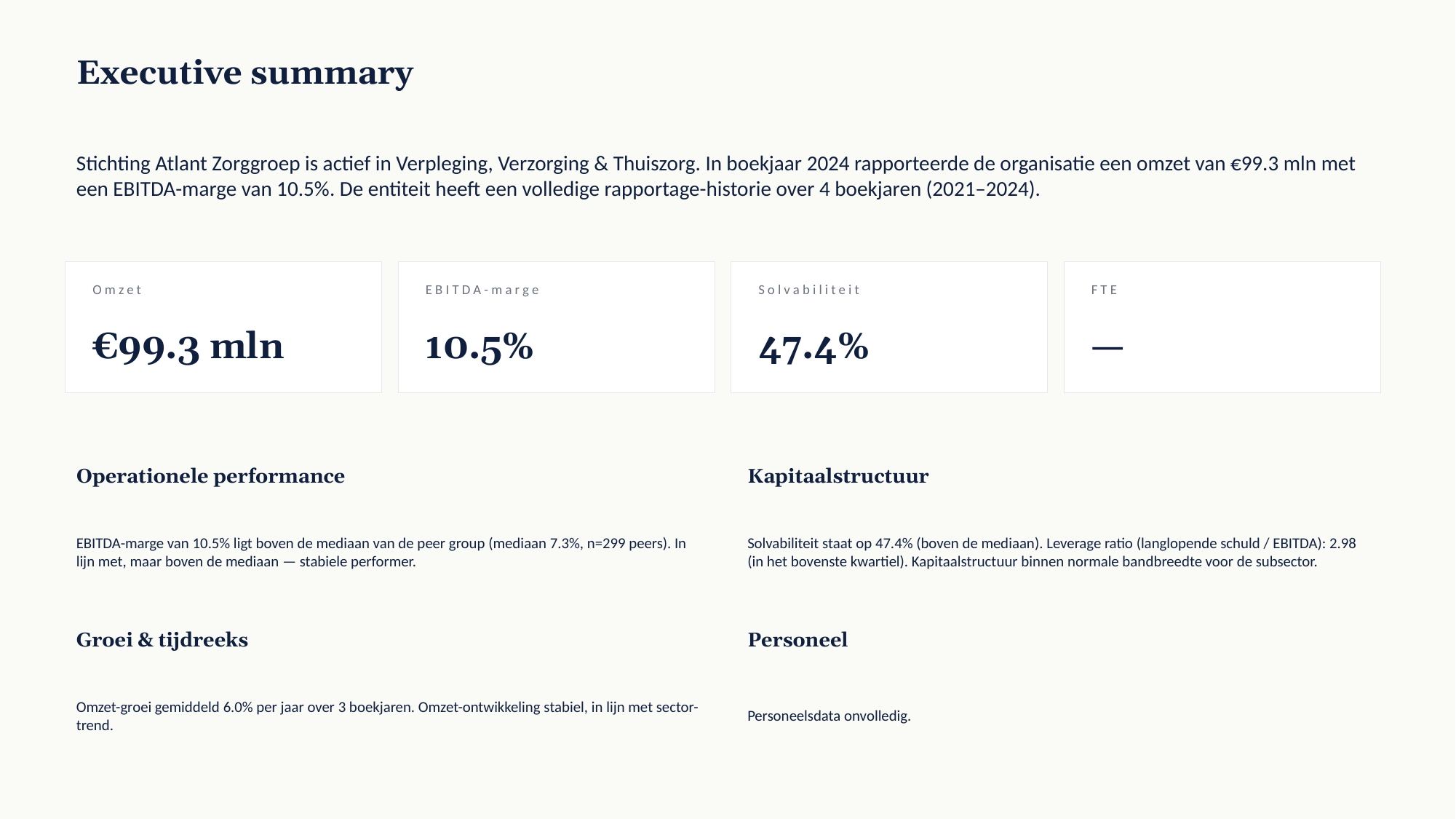

Executive summary
Stichting Atlant Zorggroep is actief in Verpleging, Verzorging & Thuiszorg. In boekjaar 2024 rapporteerde de organisatie een omzet van €99.3 mln met een EBITDA-marge van 10.5%. De entiteit heeft een volledige rapportage-historie over 4 boekjaren (2021–2024).

Omzet
EBITDA-marge
Solvabiliteit
FTE
€99.3 mln
10.5%
47.4%
—
Operationele performance
Kapitaalstructuur
EBITDA-marge van 10.5% ligt boven de mediaan van de peer group (mediaan 7.3%, n=299 peers). In lijn met, maar boven de mediaan — stabiele performer.
Solvabiliteit staat op 47.4% (boven de mediaan). Leverage ratio (langlopende schuld / EBITDA): 2.98 (in het bovenste kwartiel). Kapitaalstructuur binnen normale bandbreedte voor de subsector.
Groei & tijdreeks
Personeel
Omzet-groei gemiddeld 6.0% per jaar over 3 boekjaren. Omzet-ontwikkeling stabiel, in lijn met sector-trend.
Personeelsdata onvolledig.